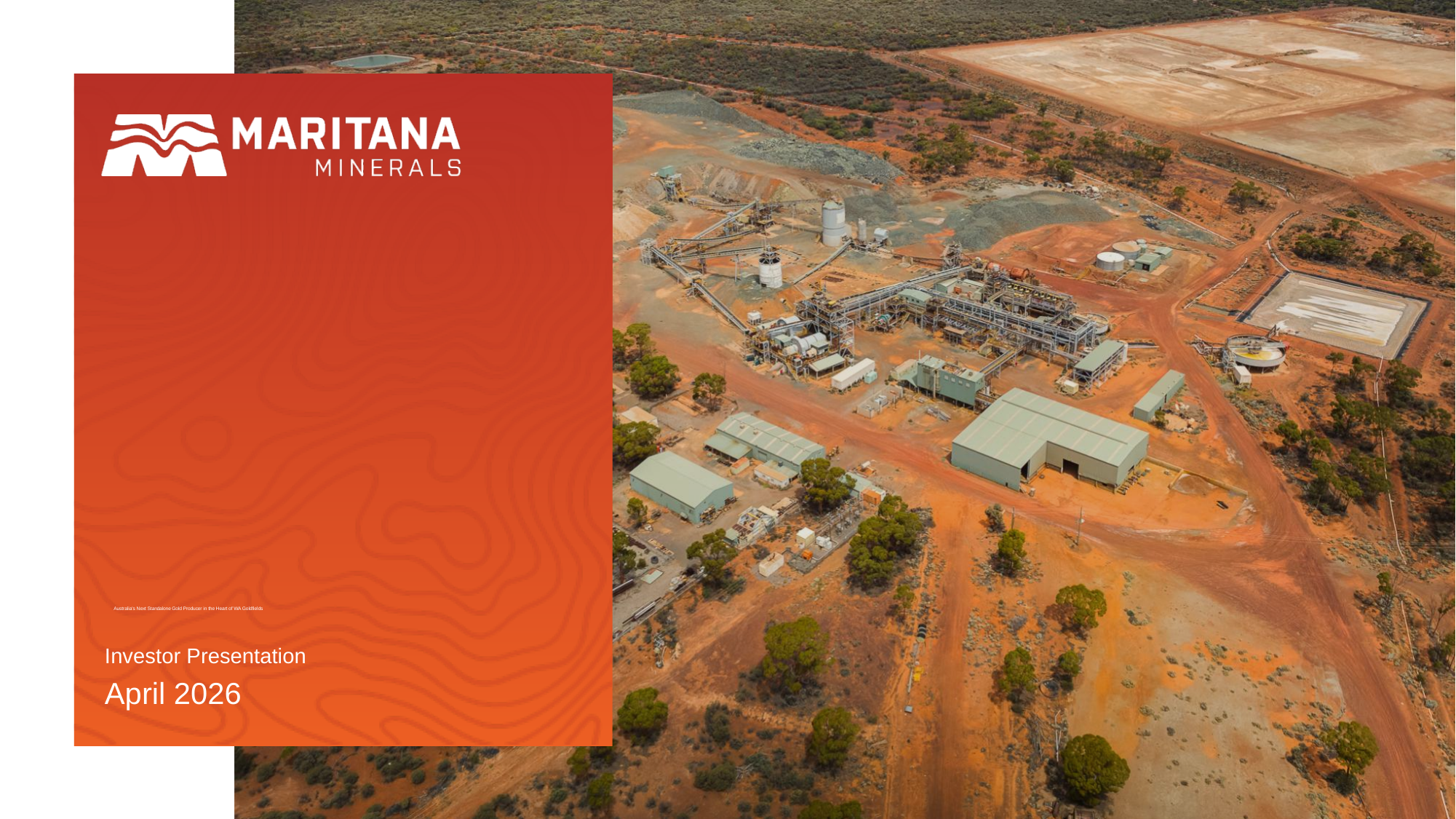

# Australia's Next Standalone Gold Producer in the Heart of WA Goldfields
Investor Presentation
April 2026